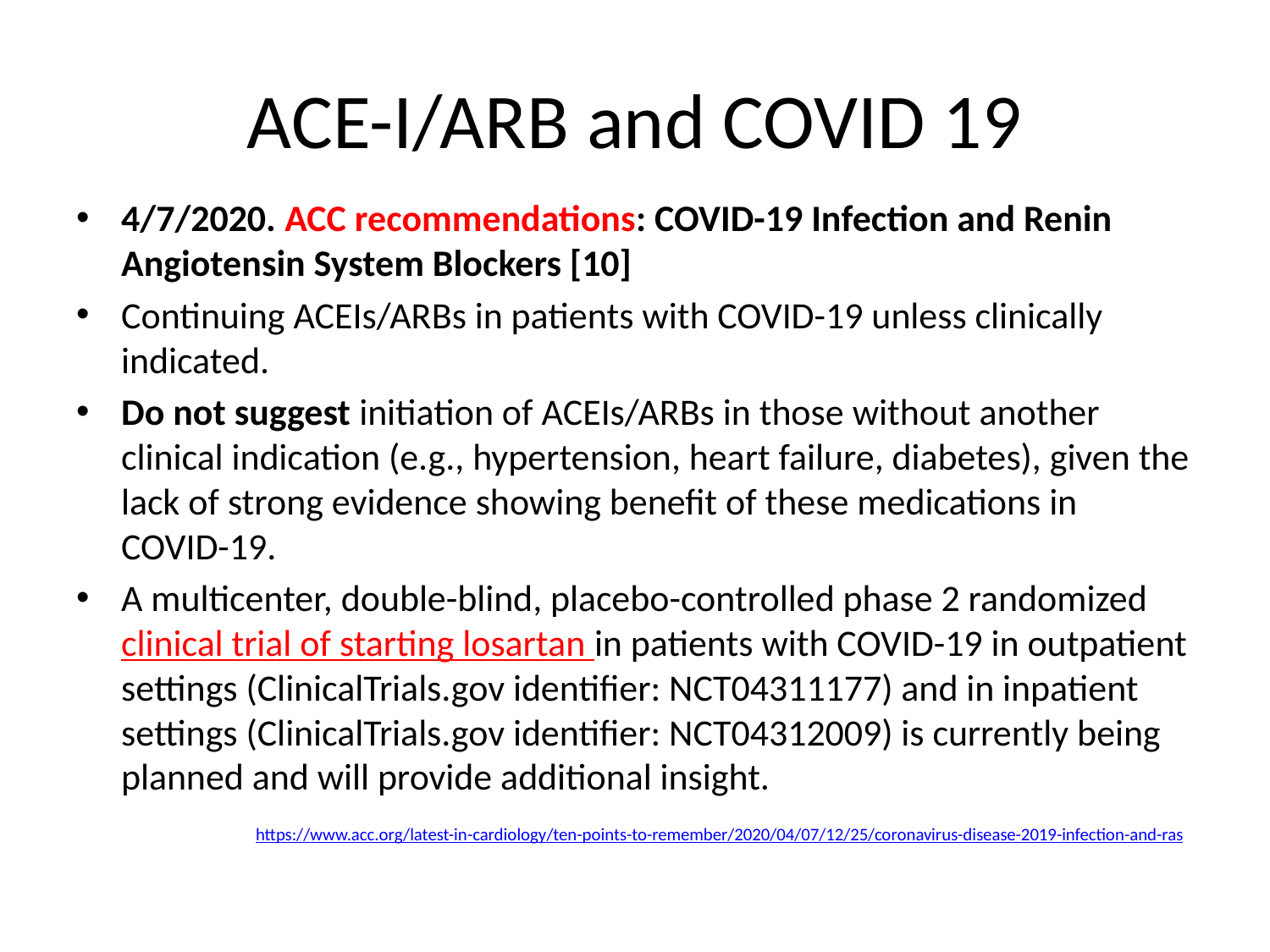

# ACE-I/ARB and COVID 19
4/7/2020. ACC recommendations: COVID-19 Infection and Renin Angiotensin System Blockers [10]
Continuing ACEIs/ARBs in patients with COVID-19 unless clinically indicated.
Do not suggest initiation of ACEIs/ARBs in those without another clinical indication (e.g., hypertension, heart failure, diabetes), given the lack of strong evidence showing benefit of these medications in COVID-19.
A multicenter, double-blind, placebo-controlled phase 2 randomized clinical trial of starting losartan in patients with COVID-19 in outpatient settings (ClinicalTrials.gov identifier: NCT04311177) and in inpatient settings (ClinicalTrials.gov identifier: NCT04312009) is currently being planned and will provide additional insight.

https://www.acc.org/latest-in-cardiology/ten-points-to-remember/2020/04/07/12/25/coronavirus-disease-2019-infection-and-ras